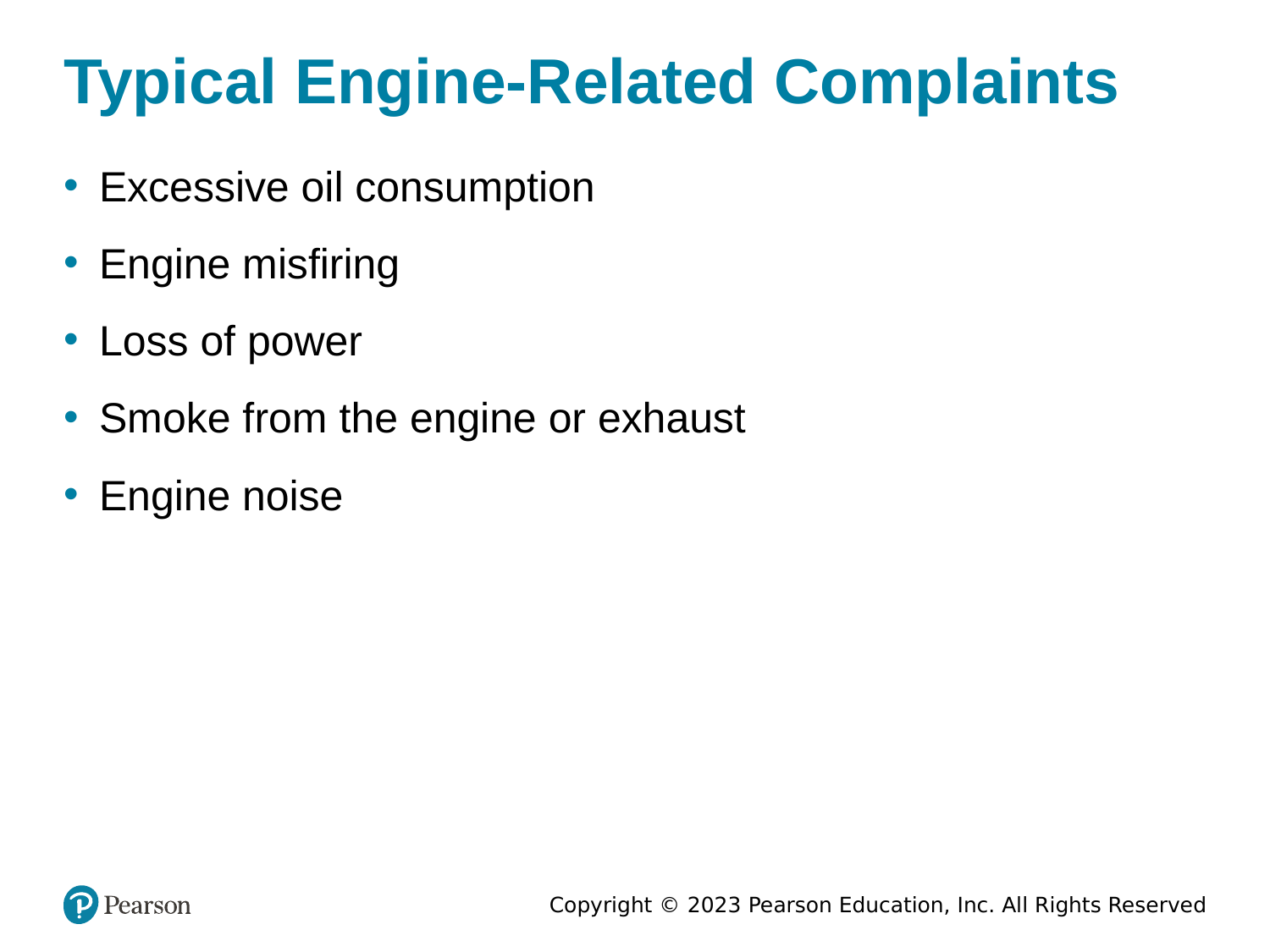

# Typical Engine-Related Complaints
Excessive oil consumption
Engine misfiring
Loss of power
Smoke from the engine or exhaust
Engine noise